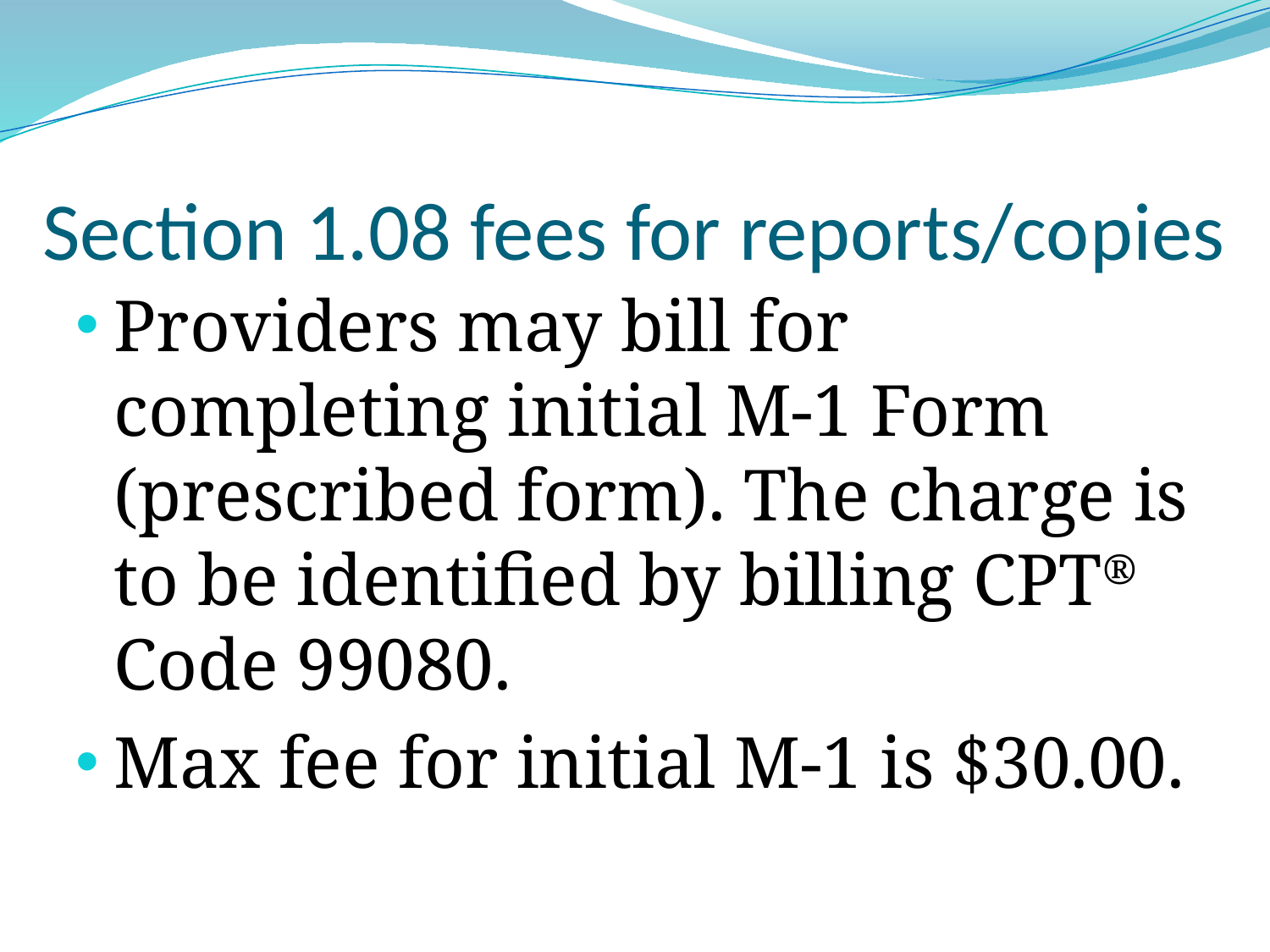

# Section 1.08 fees for reports/copies
Providers may bill for completing initial M-1 Form (prescribed form). The charge is to be identified by billing CPT® Code 99080.
Max fee for initial M-1 is $30.00.